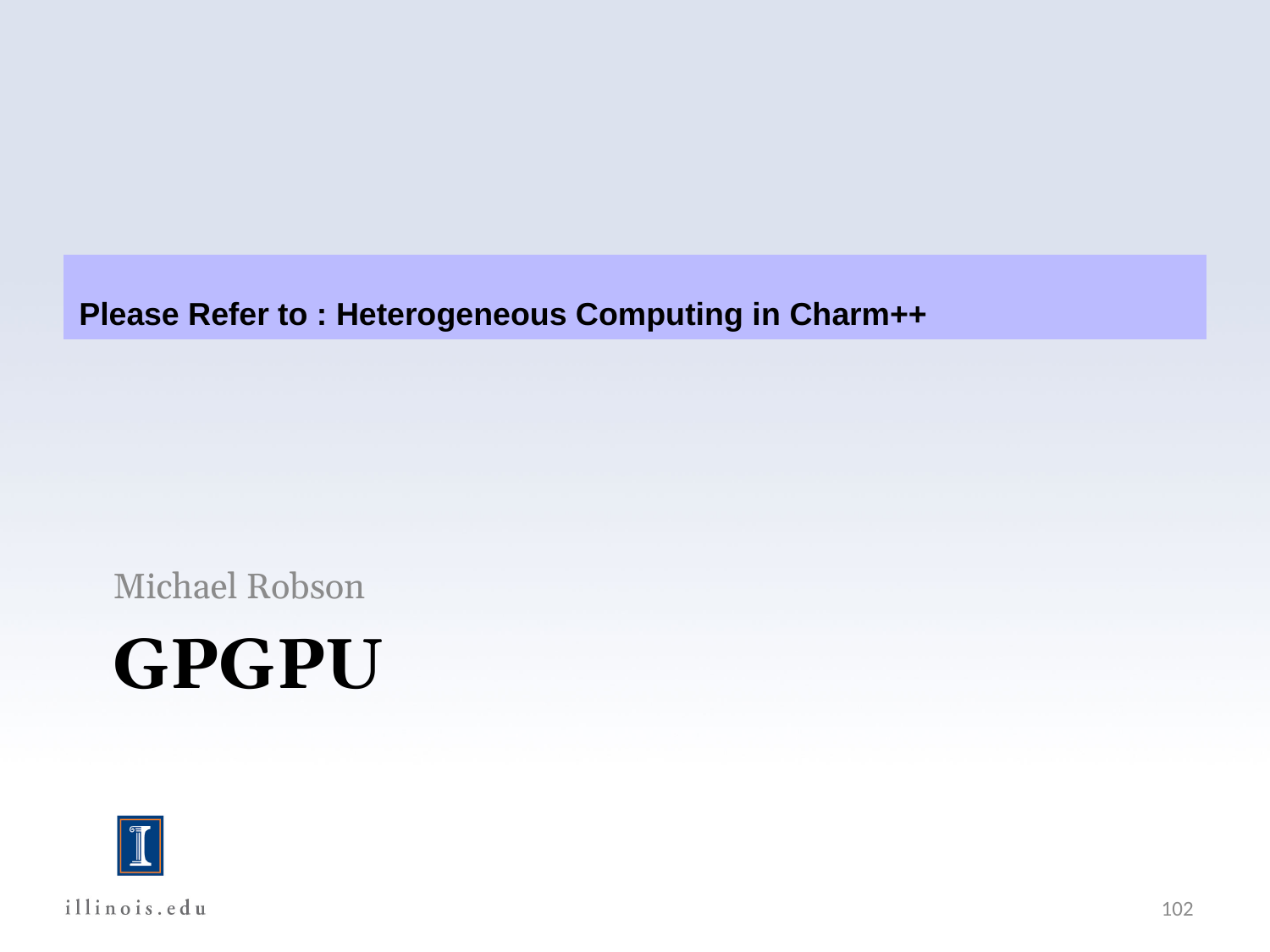

| Please Refer to : Heterogeneous Computing in Charm++ |
| --- |
Michael Robson
# GPGPU
102